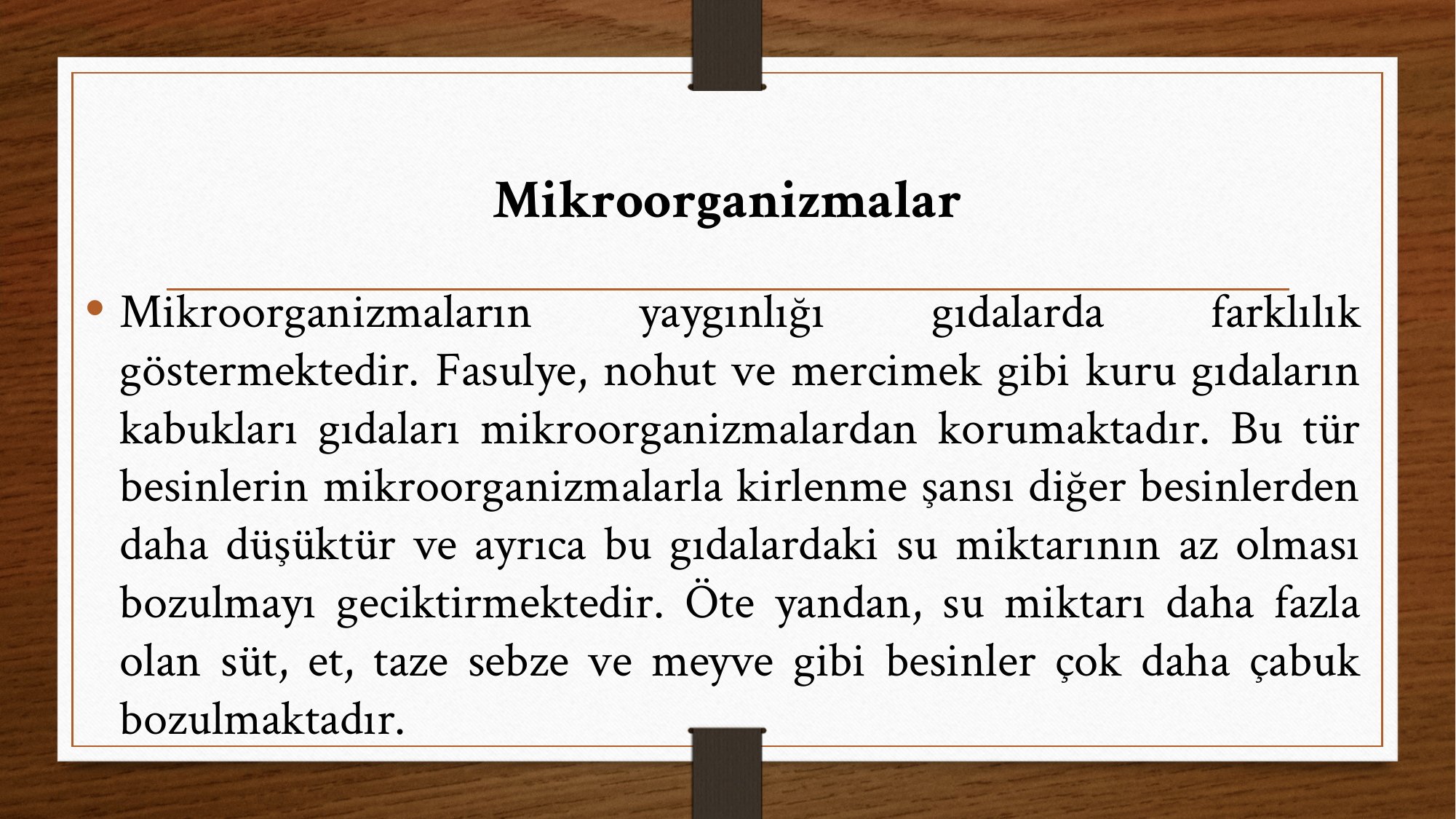

# Mikroorganizmalar
Mikroorganizmaların yaygınlığı gıdalarda farklılık göstermektedir. Fasulye, nohut ve mercimek gibi kuru gıdaların kabukları gıdaları mikroorganizmalardan korumaktadır. Bu tür besinlerin mikroorganizmalarla kirlenme şansı diğer besinlerden daha düşüktür ve ayrıca bu gıdalardaki su miktarının az olması bozulmayı geciktirmektedir. Öte yandan, su miktarı daha fazla olan süt, et, taze sebze ve meyve gibi besinler çok daha çabuk bozulmaktadır.